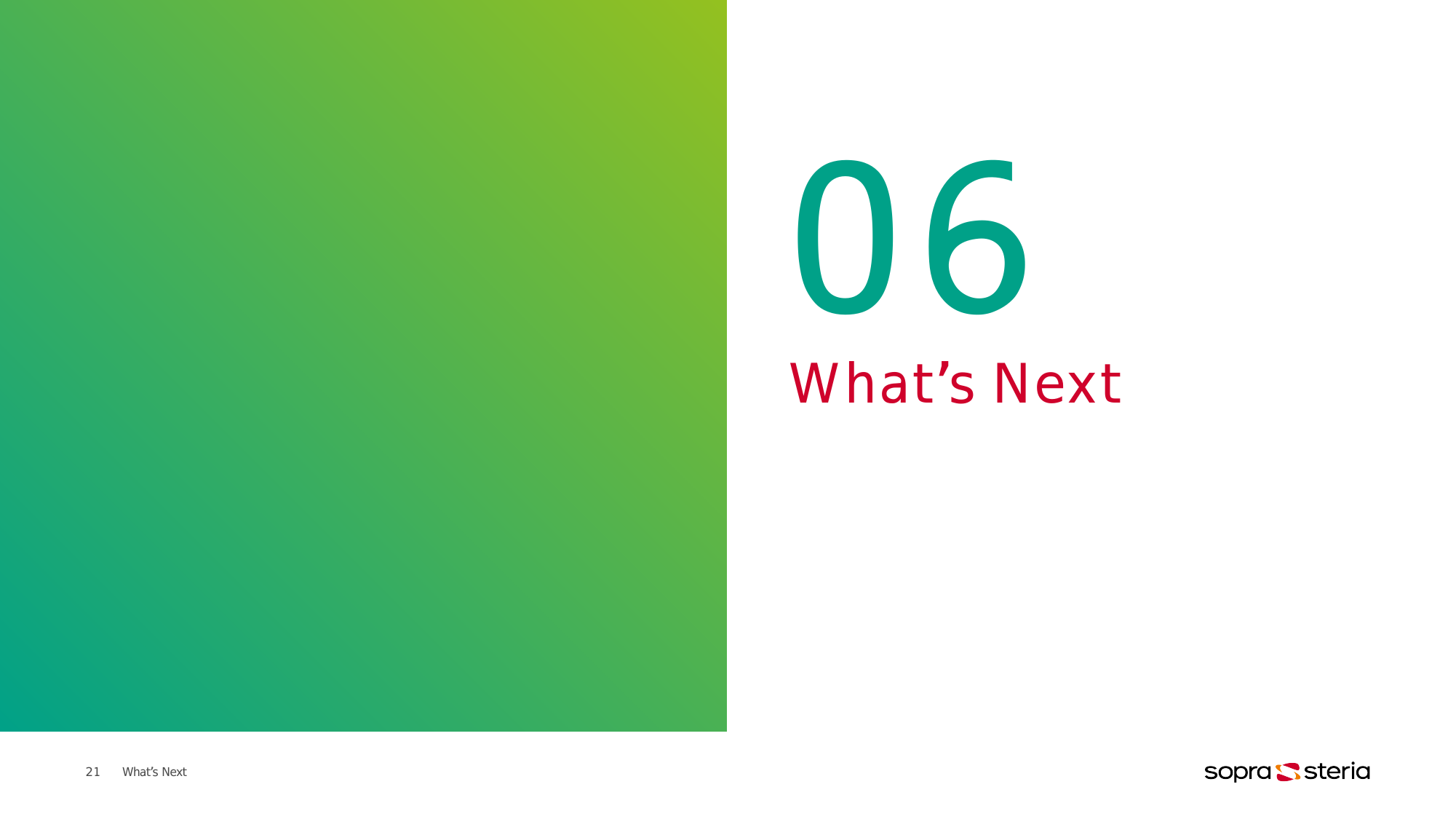

# 06
What’s Next
21
What’s Next